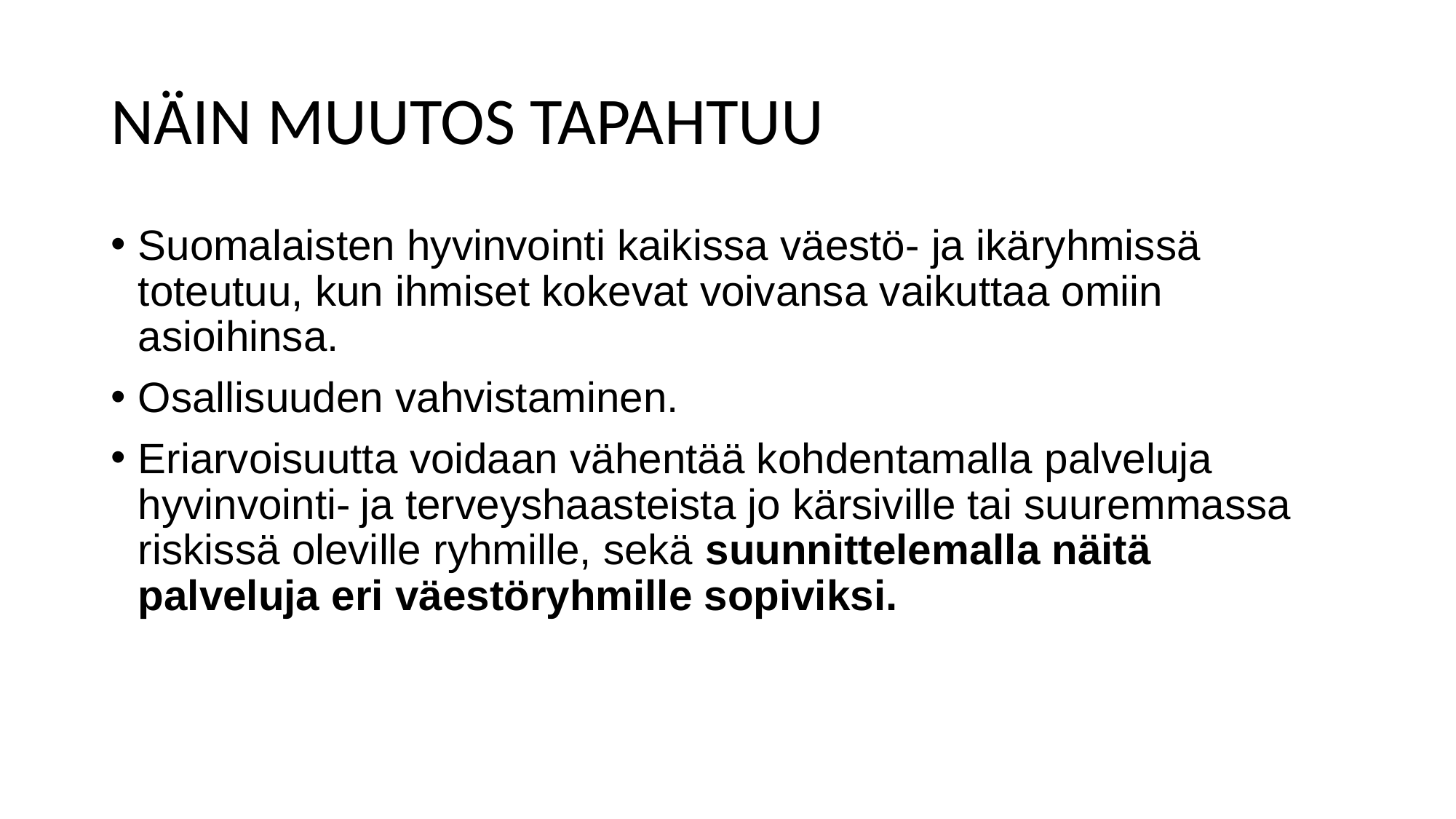

# NÄIN MUUTOS TAPAHTUU
Suomalaisten hyvinvointi kaikissa väestö- ja ikäryhmissä toteutuu, kun ihmiset kokevat voivansa vaikuttaa omiin asioihinsa.
Osallisuuden vahvistaminen.
Eriarvoisuutta voidaan vähentää kohdentamalla palveluja hyvinvointi- ja terveyshaasteista jo kärsiville tai suuremmassa riskissä oleville ryhmille, sekä suunnittelemalla näitä palveluja eri väestöryhmille sopiviksi.